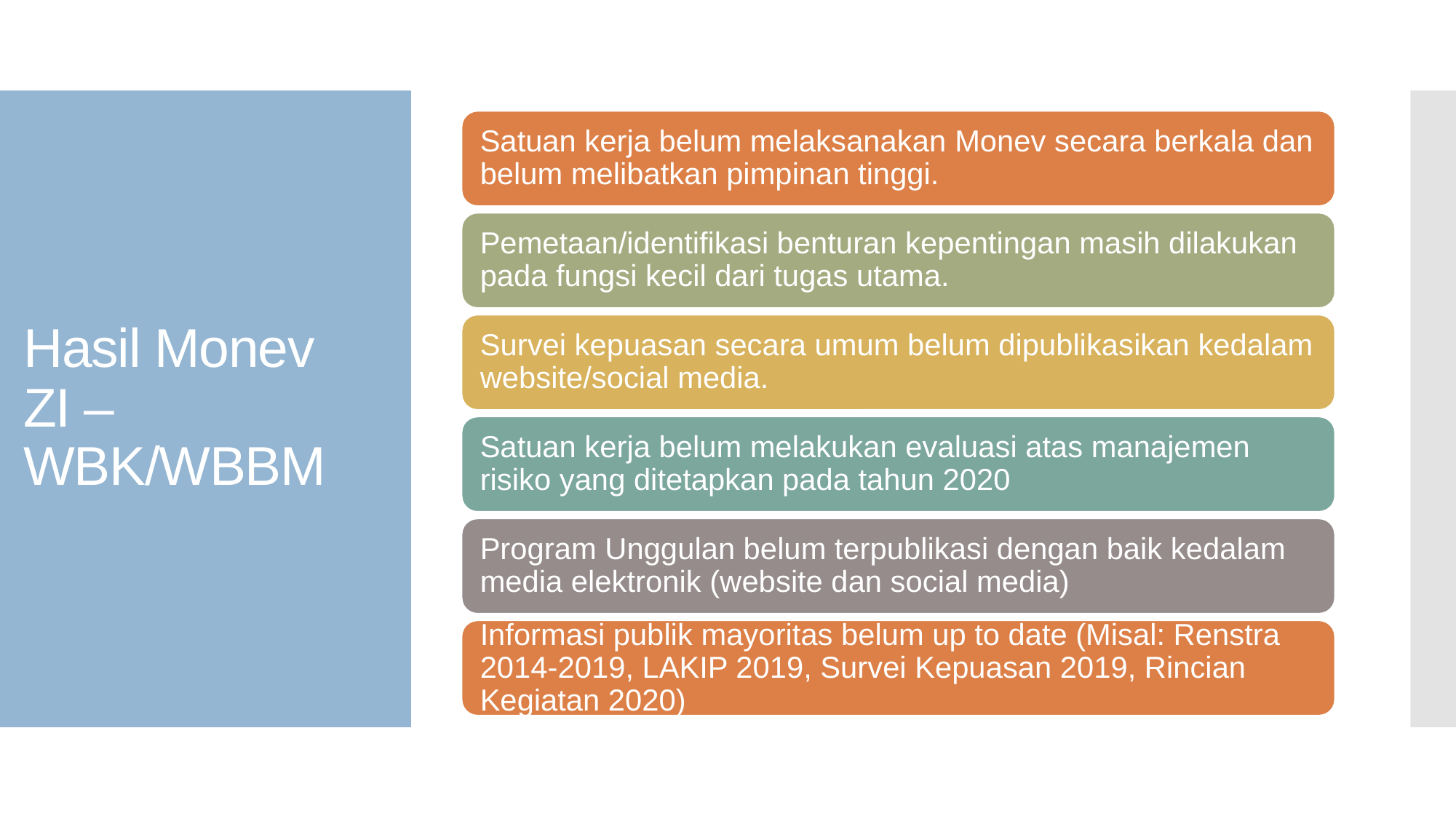

Satuan kerja belum melaksanakan Monev secara berkala dan belum melibatkan pimpinan tinggi.
Pemetaan/identifikasi benturan kepentingan masih dilakukan pada fungsi kecil dari tugas utama.
Survei kepuasan secara umum belum dipublikasikan kedalam website/social media.
Satuan kerja belum melakukan evaluasi atas manajemen risiko yang ditetapkan pada tahun 2020
Program Unggulan belum terpublikasi dengan baik kedalam media elektronik (website dan social media)
Informasi publik mayoritas belum up to date (Misal: Renstra 2014-2019, LAKIP 2019, Survei Kepuasan 2019, Rincian Kegiatan 2020)
# Hasil Monev ZI – WBK/WBBM